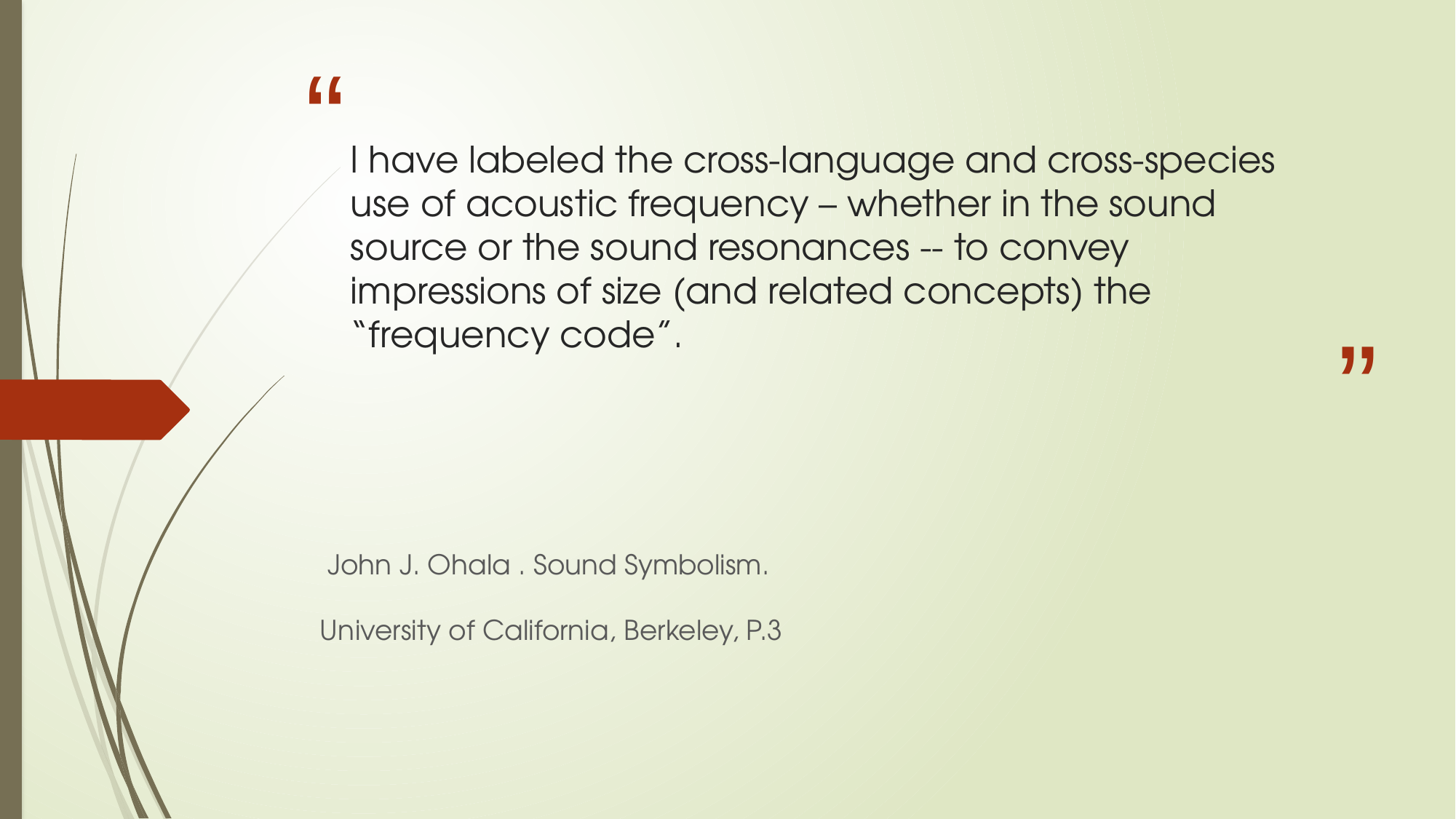

# I have labeled the cross-language and cross-species use of acoustic frequency – whether in the sound source or the sound resonances -- to convey impressions of size (and related concepts) the “frequency code”.

 John J. Ohala . Sound Symbolism.
University of California, Berkeley, P.3